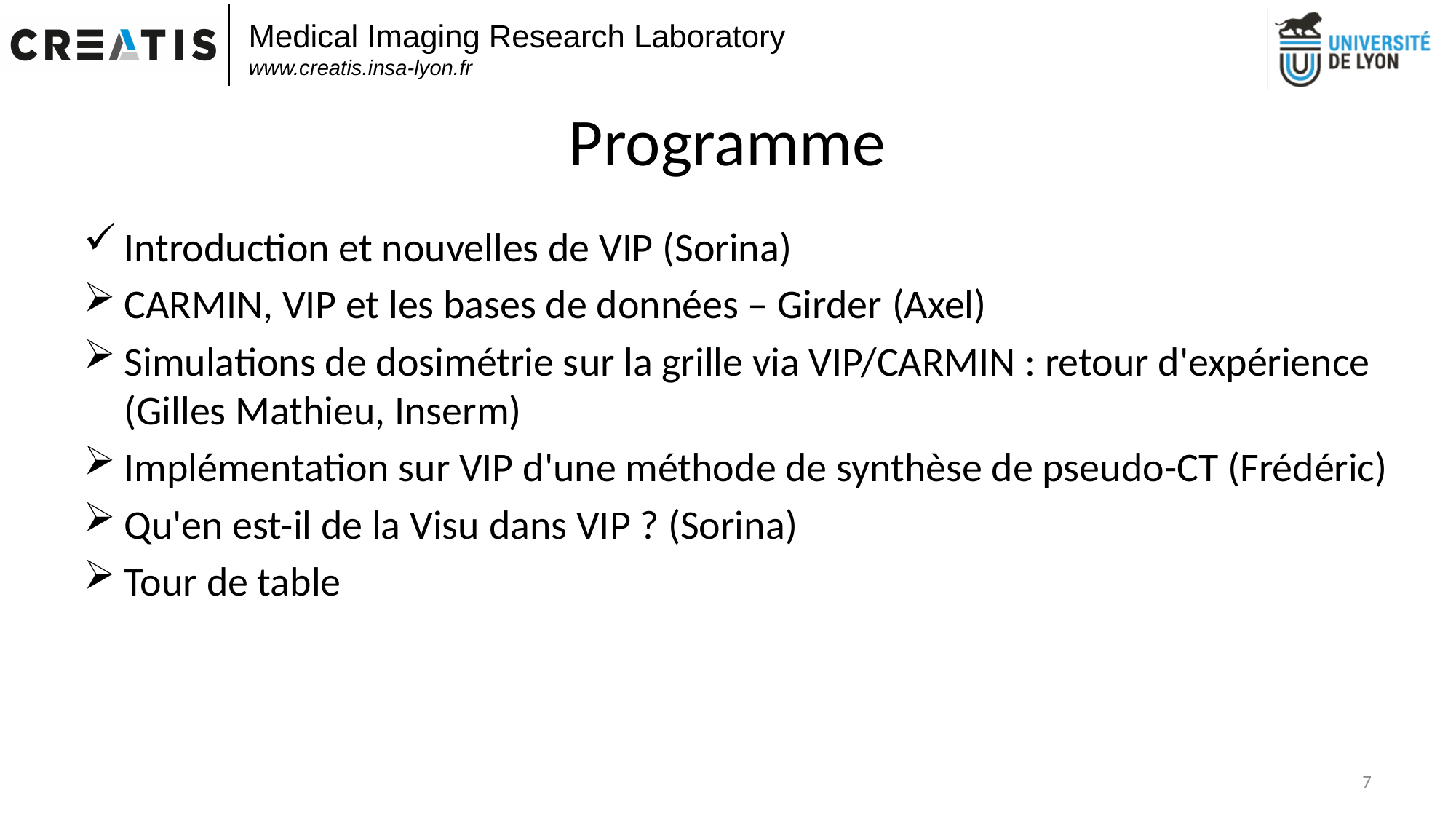

# Programme
Introduction et nouvelles de VIP (Sorina)
CARMIN, VIP et les bases de données – Girder (Axel)
Simulations de dosimétrie sur la grille via VIP/CARMIN : retour d'expérience (Gilles Mathieu, Inserm)
Implémentation sur VIP d'une méthode de synthèse de pseudo-CT (Frédéric)
Qu'en est-il de la Visu dans VIP ? (Sorina)
Tour de table
7